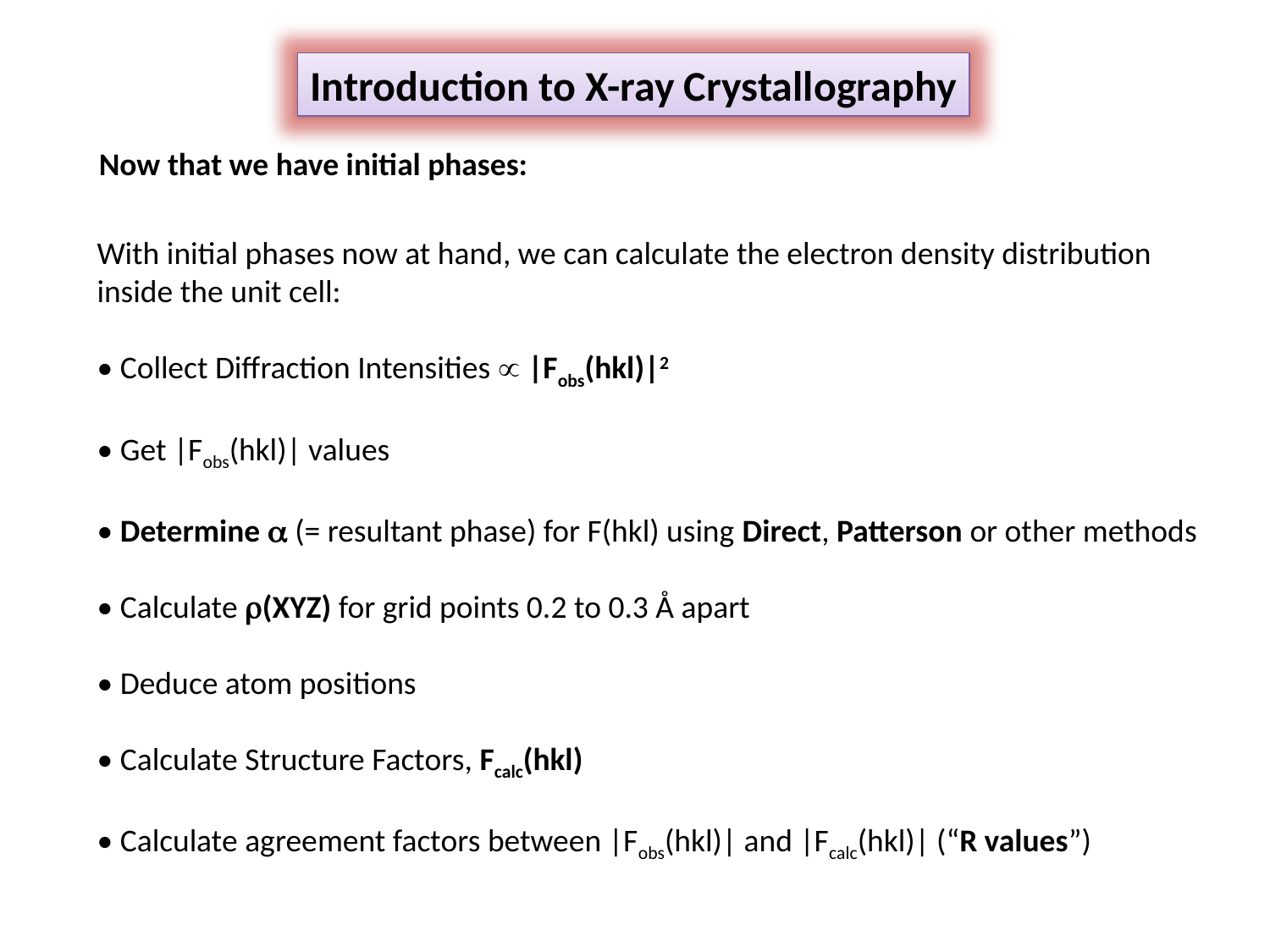

Introduction to X-ray Crystallography
Now that we have initial phases:

With initial phases now at hand, we can calculate the electron density distribution inside the unit cell:

• Collect Diffraction Intensities ∝ |Fobs(hkl)|2

• Get |Fobs(hkl)| values

• Determine α (= resultant phase) for F(hkl) using Direct, Patterson or other methods

• Calculate ρ(XYZ) for grid points 0.2 to 0.3 Å apart

• Deduce atom positions

• Calculate Structure Factors, Fcalc(hkl)

• Calculate agreement factors between |Fobs(hkl)| and |Fcalc(hkl)| (“R values”)